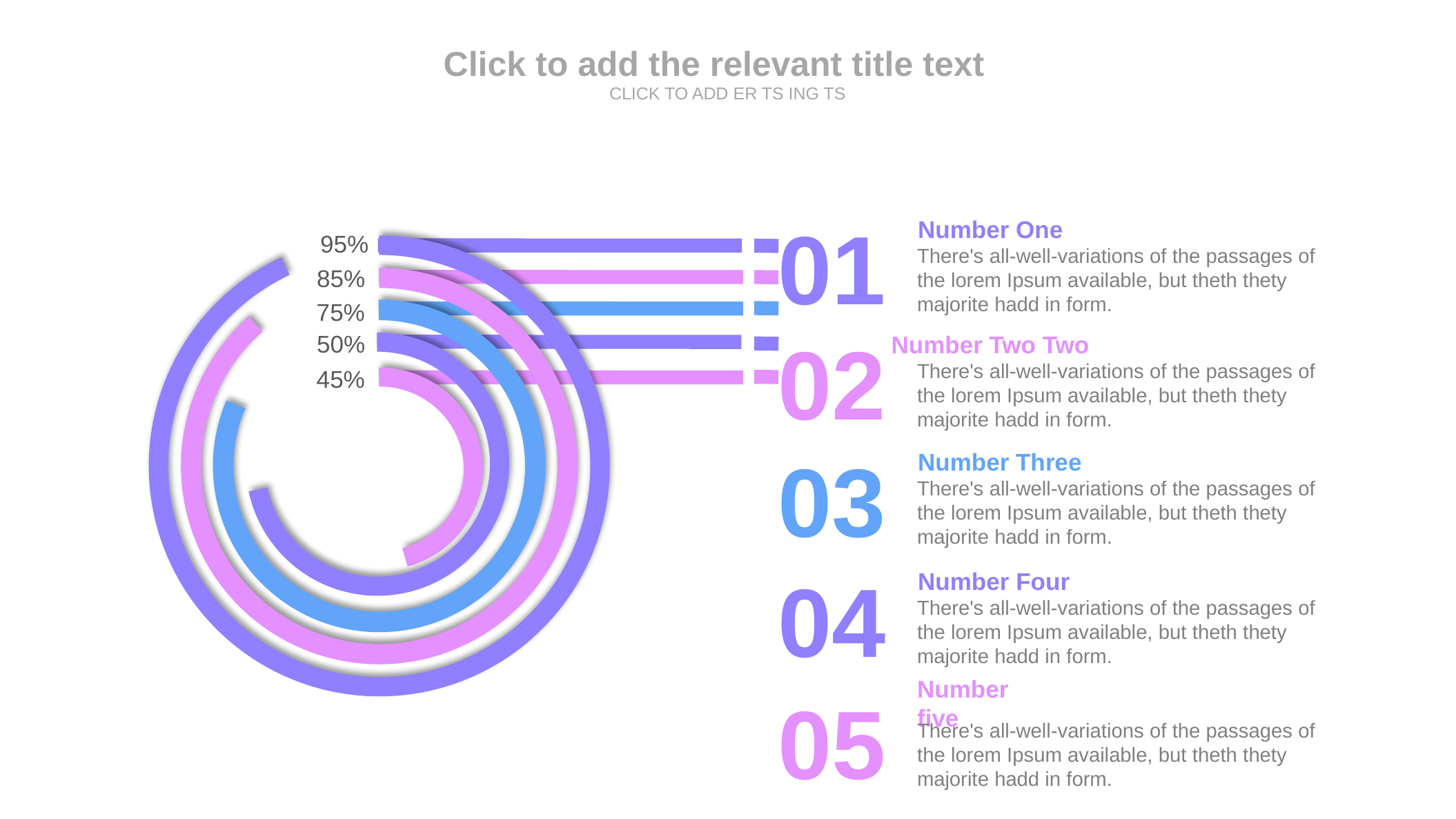

Click to add the relevant title text
CLICK TO ADD ER TS ING TS
01
Number One
There's all-well-variations of the passages of the lorem Ipsum available, but theth thety majorite hadd in form.
95%

85%

75%

02
50%
Number Two Two
There's all-well-variations of the passages of the lorem Ipsum available, but theth thety majorite hadd in form.

45%

03
Number Three
There's all-well-variations of the passages of the lorem Ipsum available, but theth thety majorite hadd in form.
04
Number Four
There's all-well-variations of the passages of the lorem Ipsum available, but theth thety majorite hadd in form.
Number five
There's all-well-variations of the passages of the lorem Ipsum available, but theth thety majorite hadd in form.
05